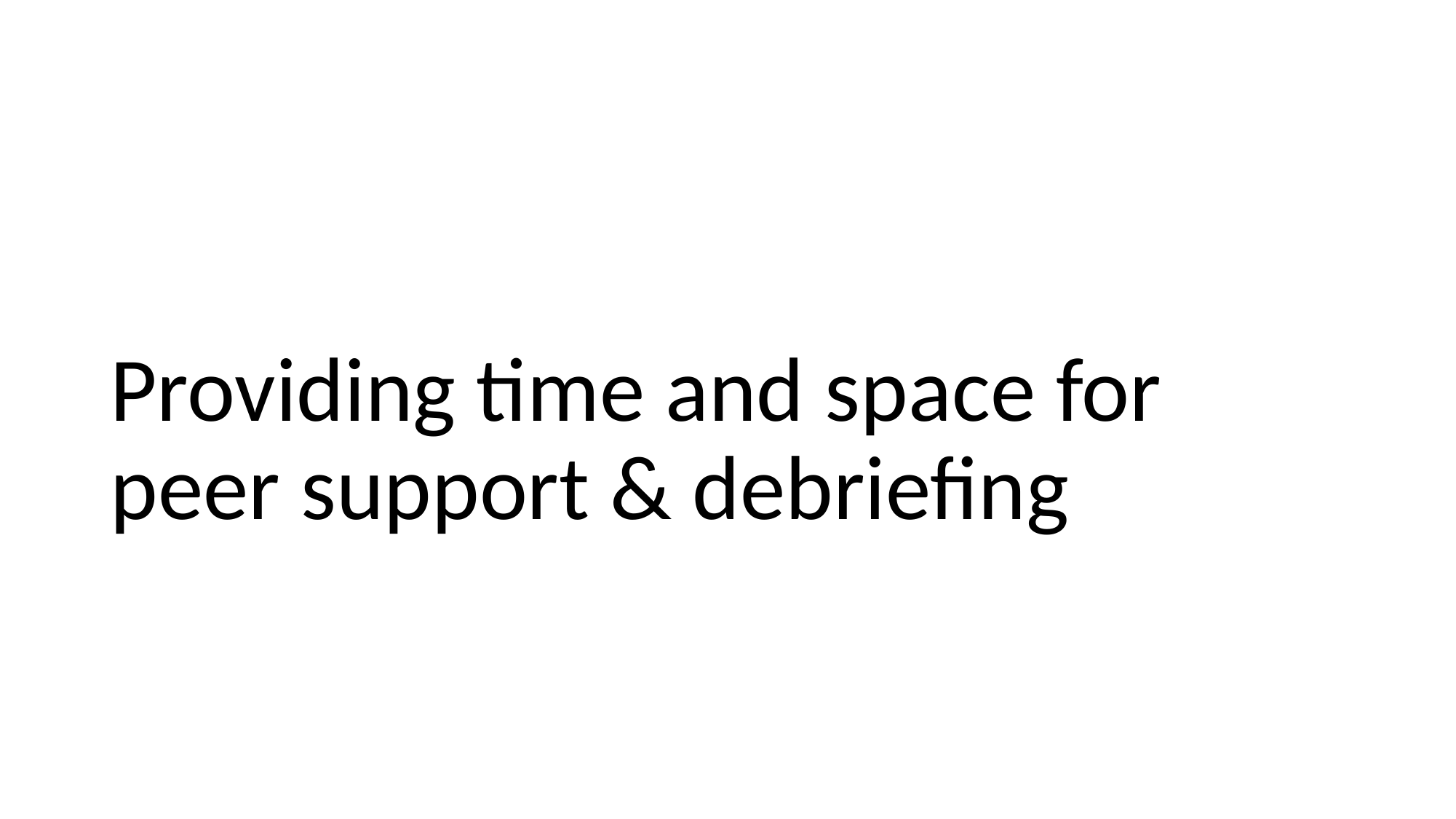

# Providing time and space for peer support & debriefing